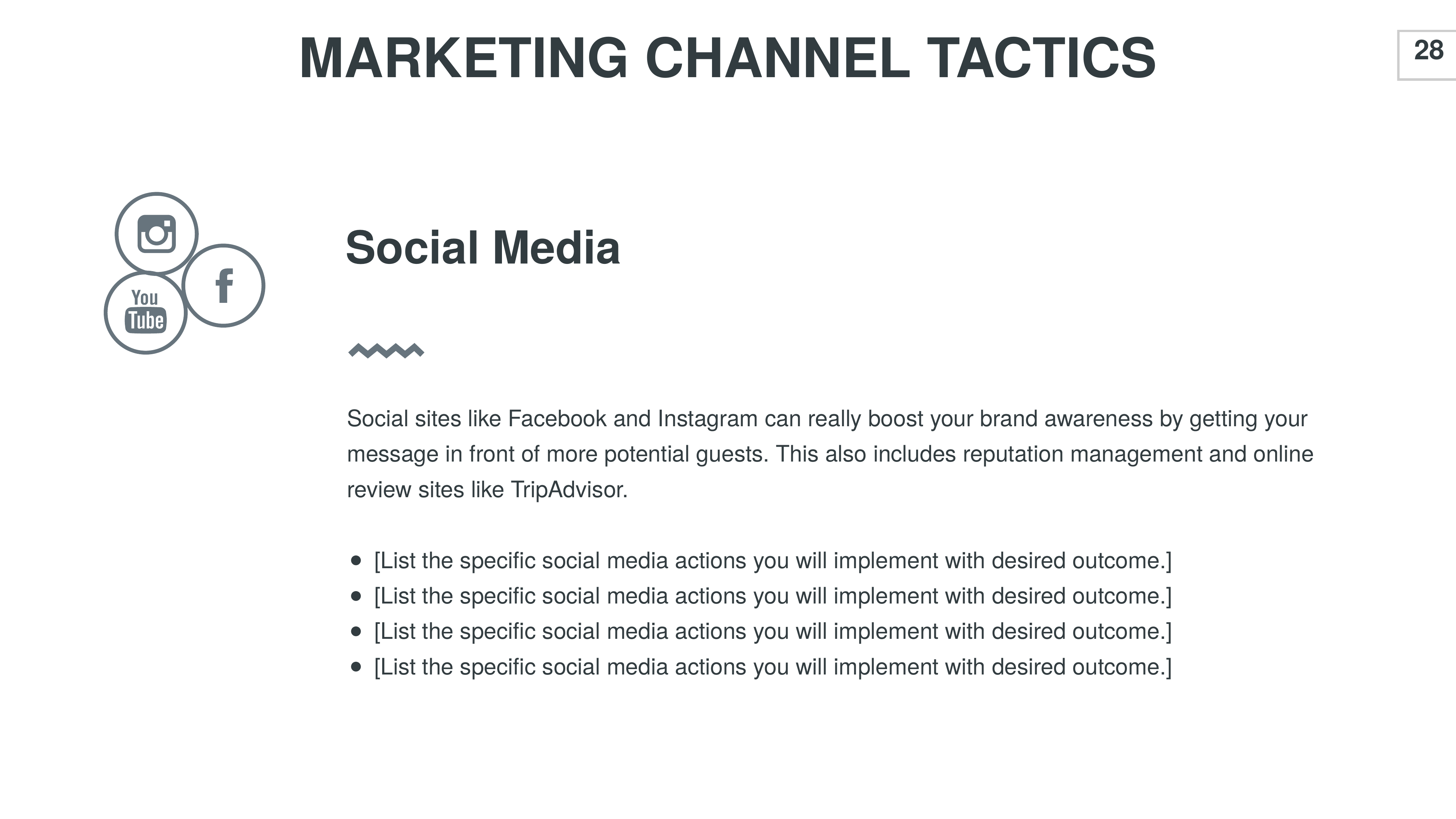

MARKETING CHANNEL TACTICS
28

Social Media

Social sites like Facebook and Instagram can really boost your brand awareness by getting your message in front of more potential guests. This also includes reputation management and online review sites like TripAdvisor.

[List the specific social media actions you will implement with desired outcome.]
[List the specific social media actions you will implement with desired outcome.]
[List the specific social media actions you will implement with desired outcome.]
[List the specific social media actions you will implement with desired outcome.]